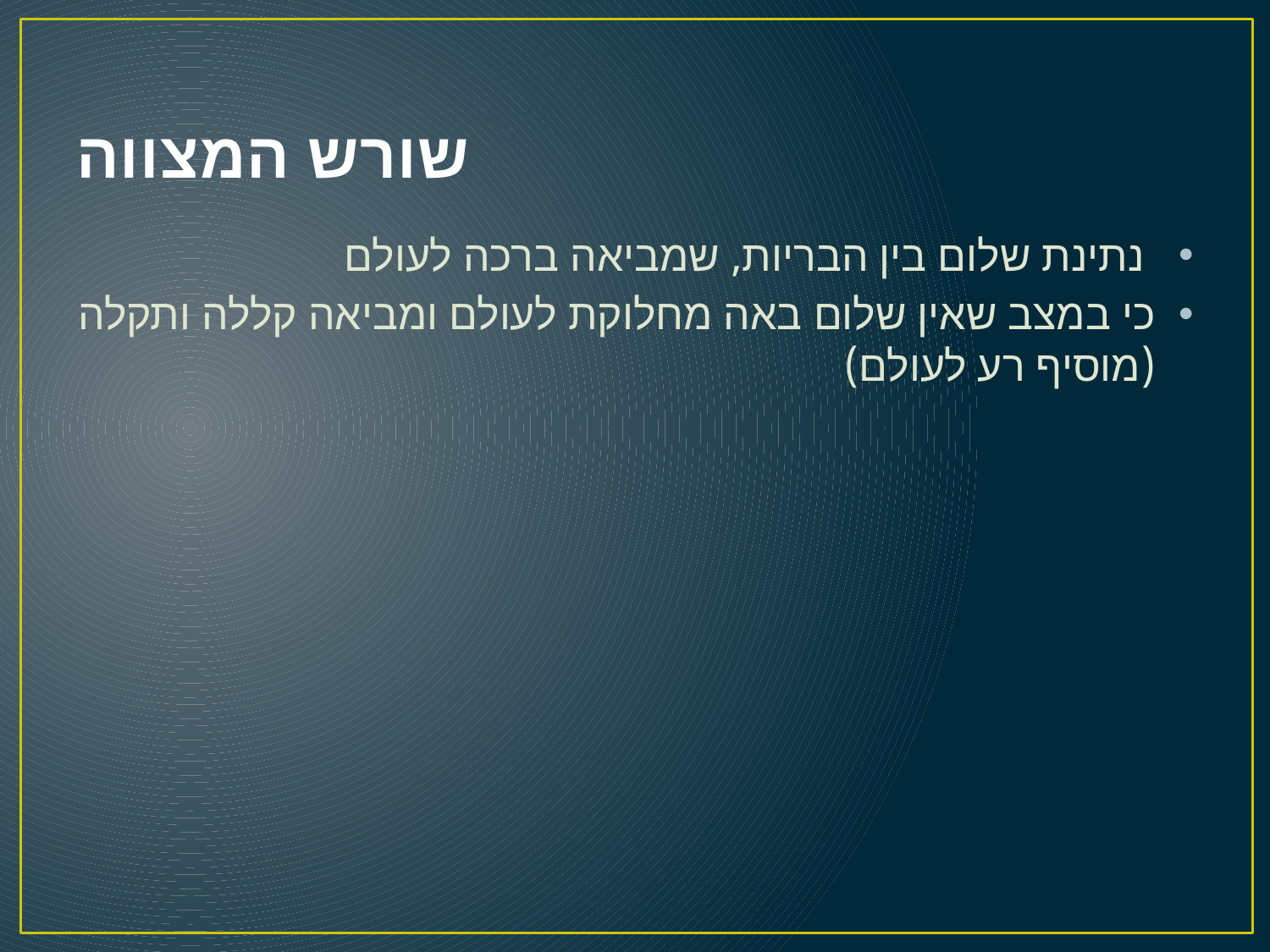

# שורש המצווה
 נתינת שלום בין הבריות, שמביאה ברכה לעולם
כי במצב שאין שלום באה מחלוקת לעולם ומביאה קללה ותקלה (מוסיף רע לעולם)